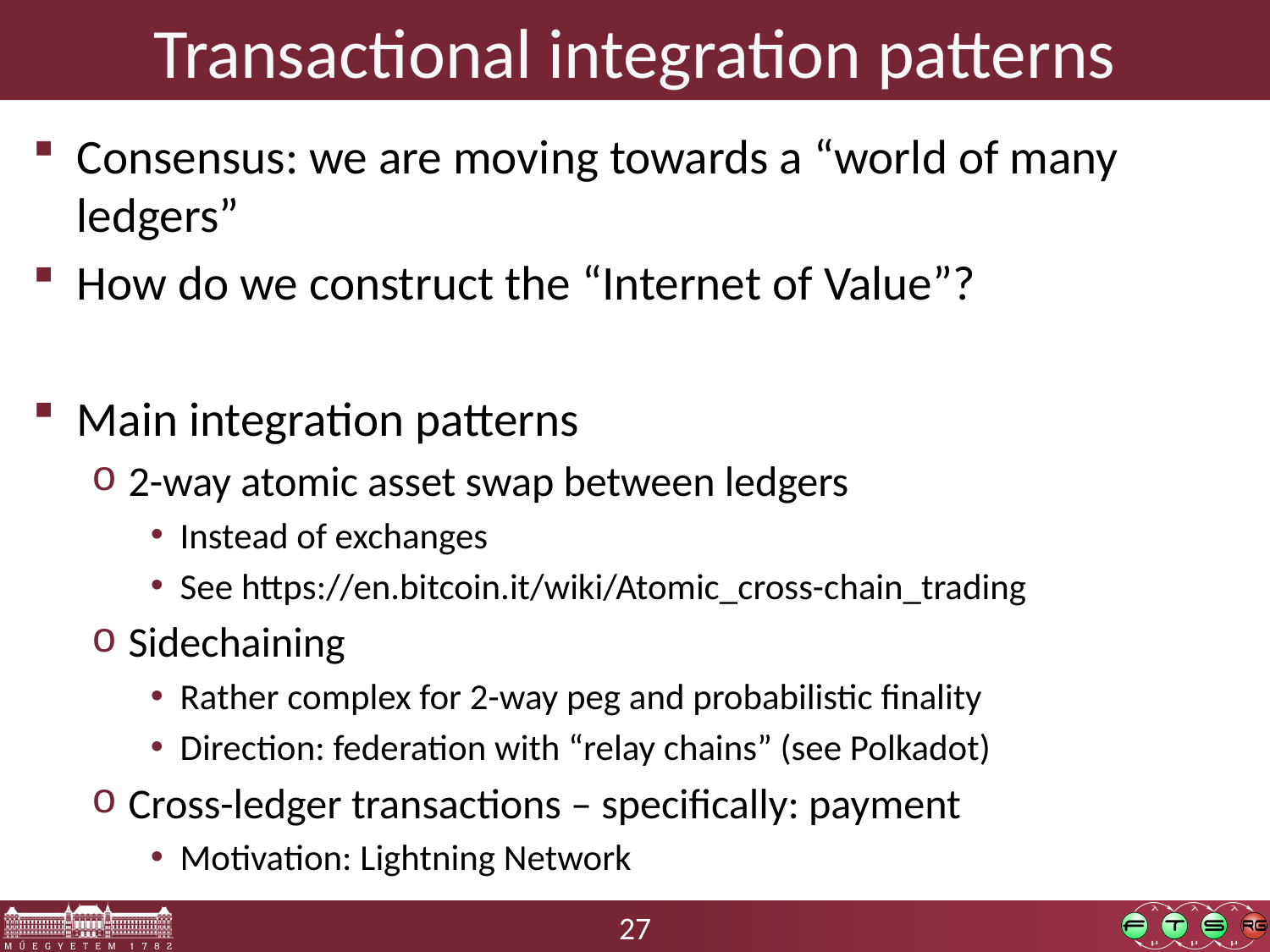

# Transactional integration patterns
Consensus: we are moving towards a “world of many ledgers”
How do we construct the “Internet of Value”?

Main integration patterns
2-way atomic asset swap between ledgers
Instead of exchanges
See https://en.bitcoin.it/wiki/Atomic_cross-chain_trading
Sidechaining
Rather complex for 2-way peg and probabilistic finality
Direction: federation with “relay chains” (see Polkadot)
Cross-ledger transactions – specifically: payment
Motivation: Lightning Network